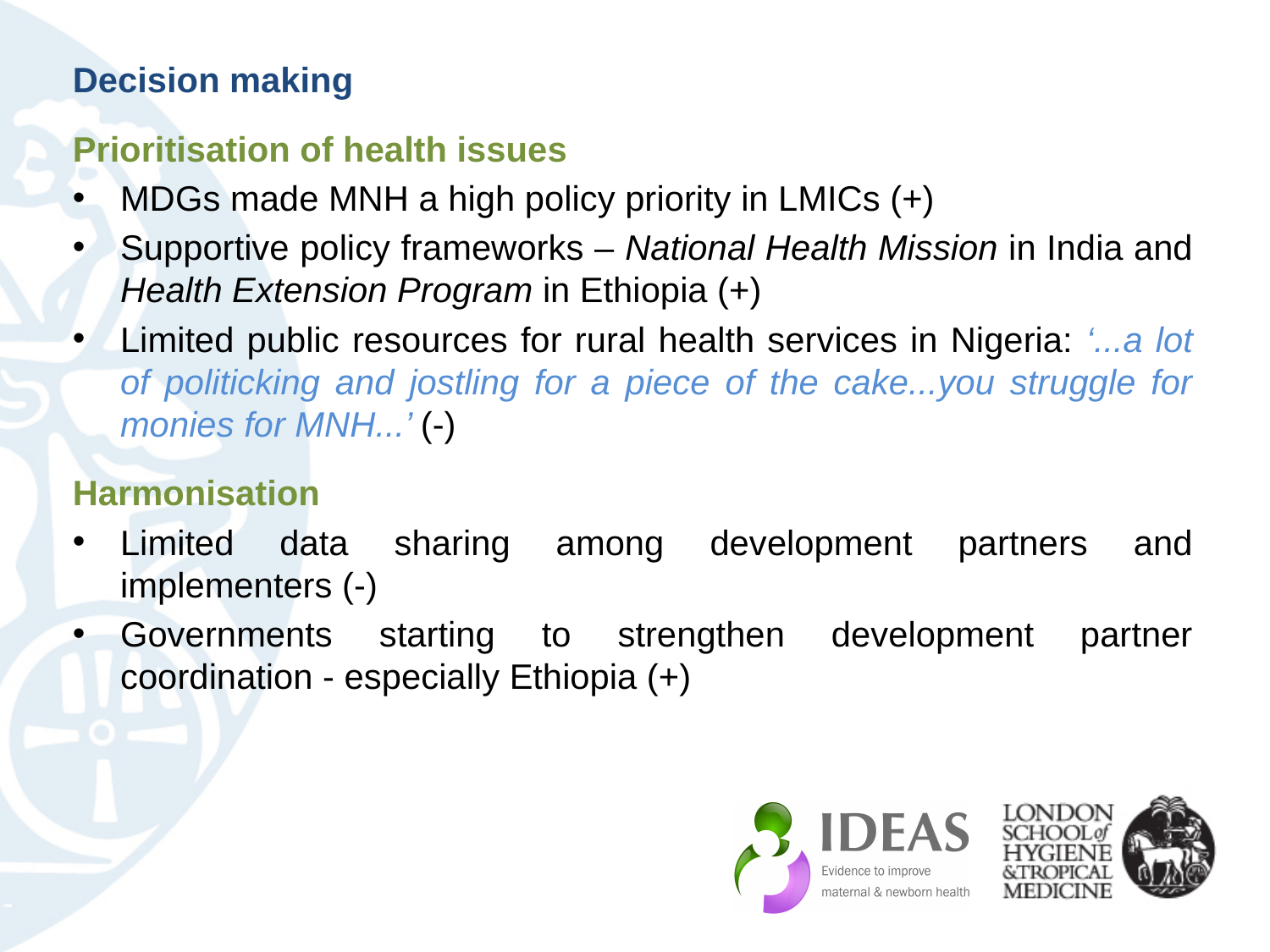

Decision making

Prioritisation of health issues
MDGs made MNH a high policy priority in LMICs (+)
Supportive policy frameworks – National Health Mission in India and Health Extension Program in Ethiopia (+)
Limited public resources for rural health services in Nigeria: ‘...a lot of politicking and jostling for a piece of the cake...you struggle for monies for MNH...’ (-)

Harmonisation
Limited data sharing among development partners and implementers (-)
Governments starting to strengthen development partner coordination - especially Ethiopia (+)